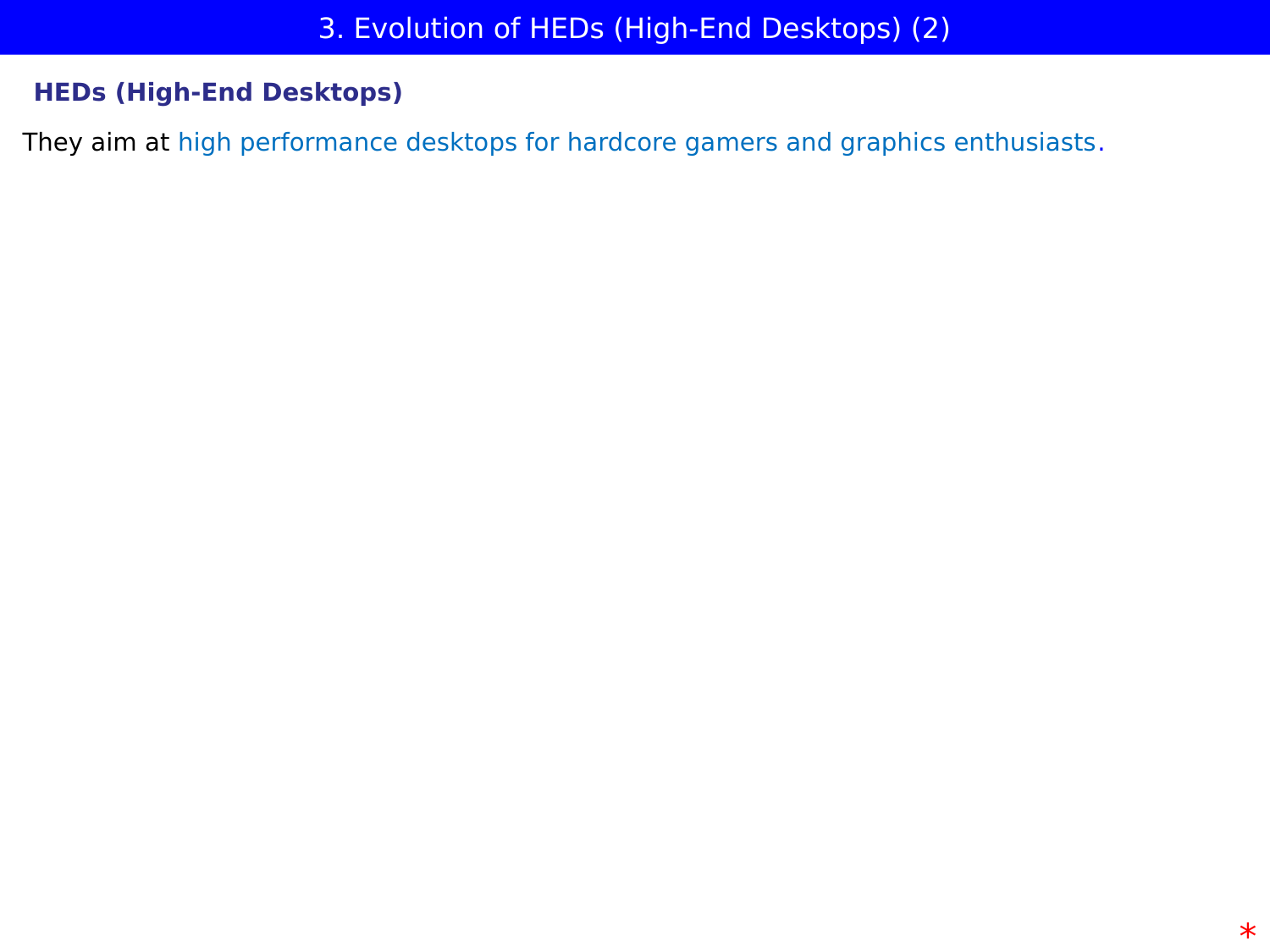

# 3. Evolution of HEDs (High-End Desktops) (2)
HEDs (High-End Desktops)
They aim at high performance desktops for hardcore gamers and graphics enthusiasts.
*